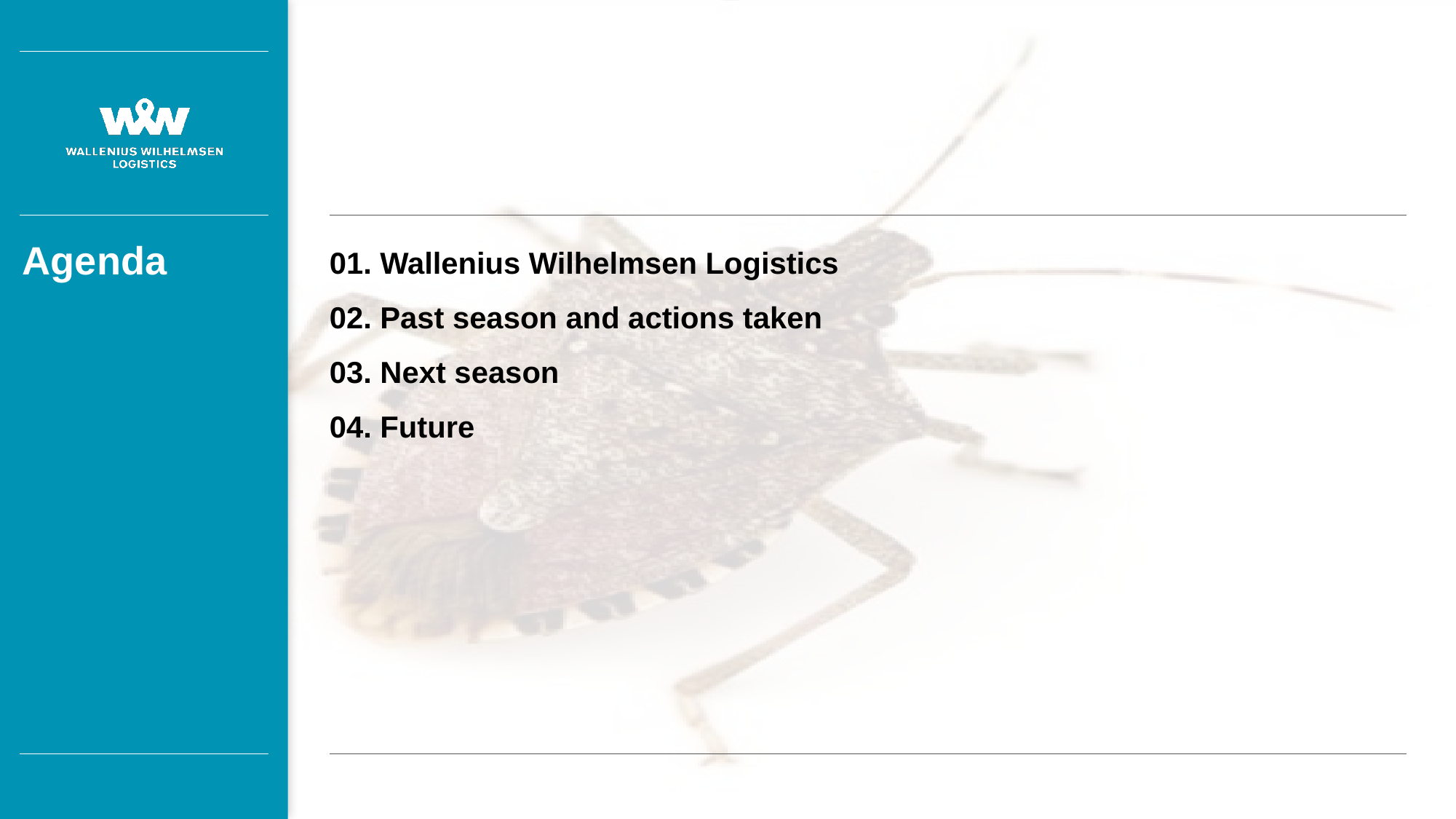

01. Wallenius Wilhelmsen Logistics
02. Past season and actions taken
03. Next season
04. Future